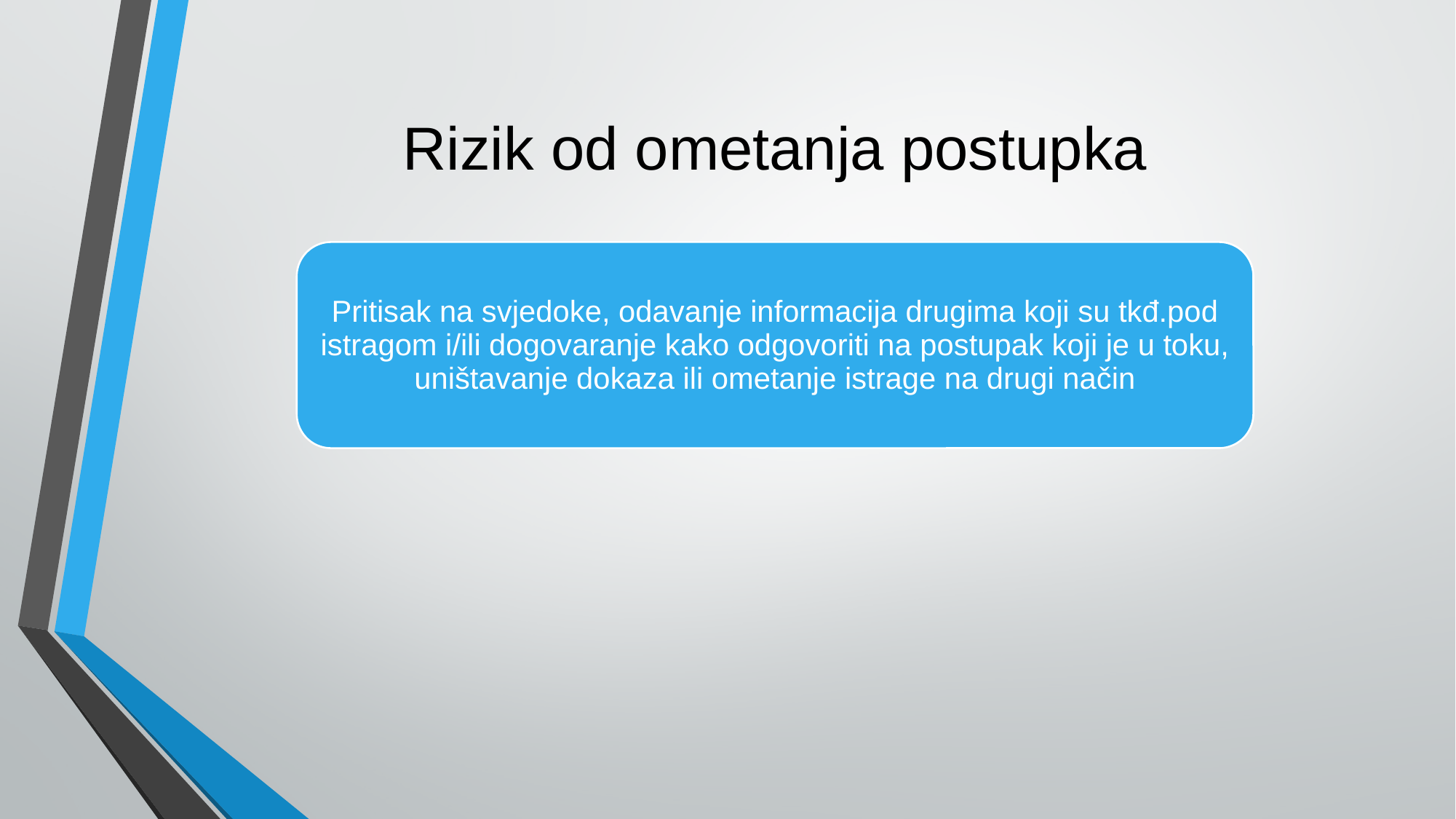

# Rizik od ometanja postupka
Pritisak na svjedoke, odavanje informacija drugima koji su tkđ.pod istragom i/ili dogovaranje kako odgovoriti na postupak koji je u toku, uništavanje dokaza ili ometanje istrage na drugi način